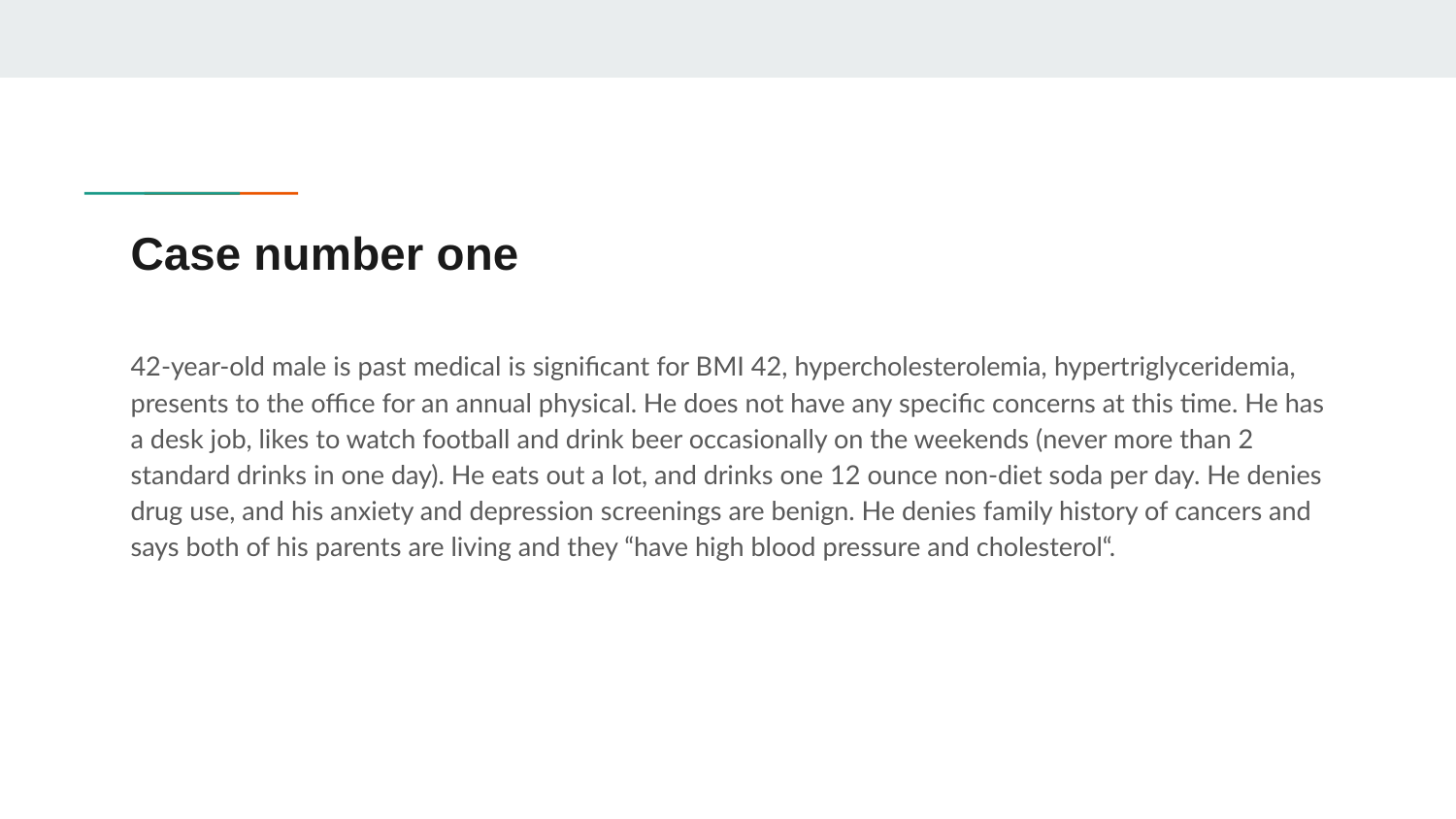

# Case number one
42-year-old male is past medical is significant for BMI 42, hypercholesterolemia, hypertriglyceridemia, presents to the office for an annual physical. He does not have any specific concerns at this time. He has a desk job, likes to watch football and drink beer occasionally on the weekends (never more than 2 standard drinks in one day). He eats out a lot, and drinks one 12 ounce non-diet soda per day. He denies drug use, and his anxiety and depression screenings are benign. He denies family history of cancers and says both of his parents are living and they “have high blood pressure and cholesterol“.